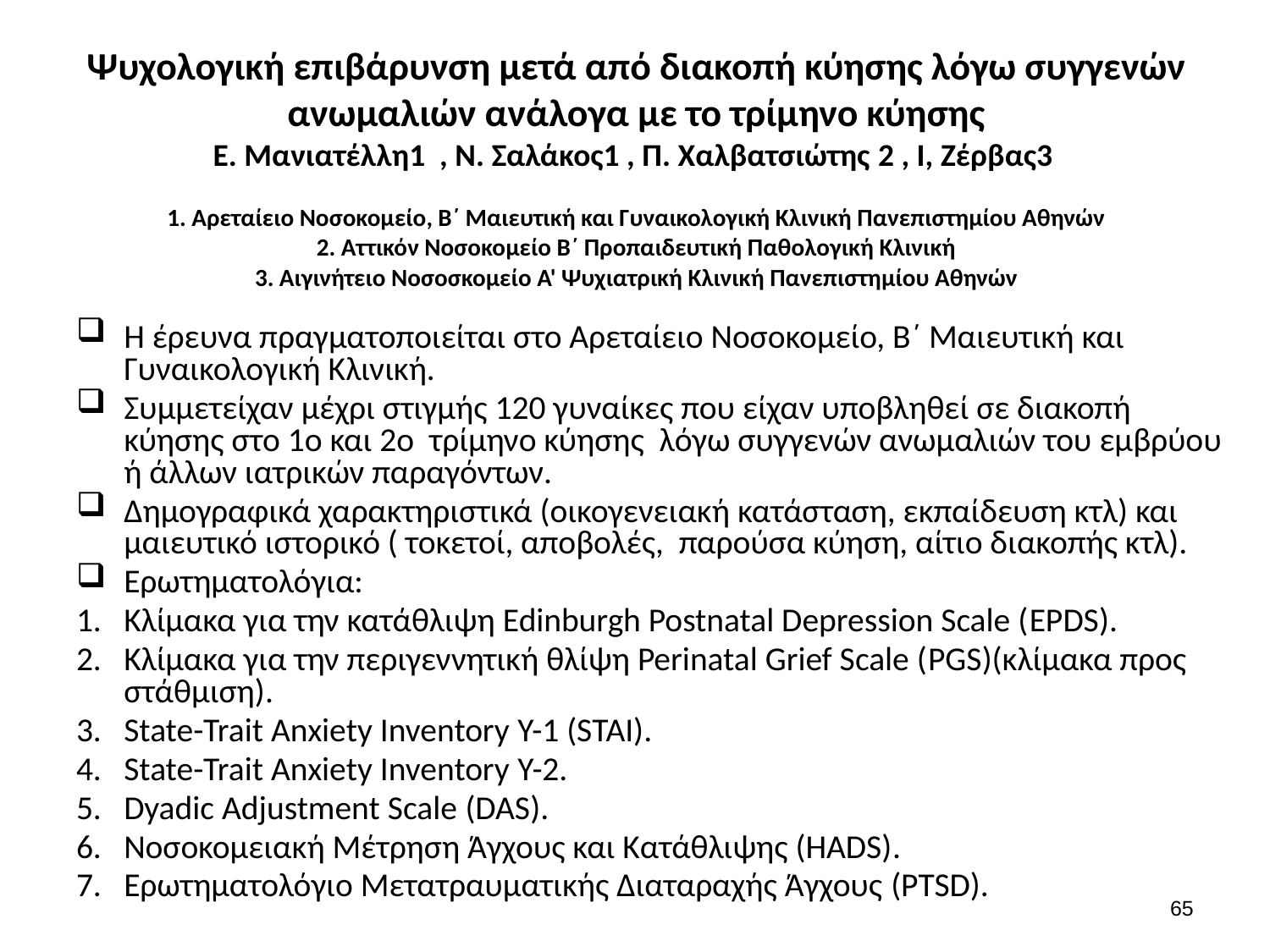

# Ψυχολογική επιβάρυνση μετά από διακοπή κύησης λόγω συγγενών ανωμαλιών ανάλογα με το τρίμηνο κύησης Ε. Μανιατέλλη1  , Ν. Σαλάκος1 , Π. Χαλβατσιώτης 2 , Ι, Ζέρβας3 1. Αρεταίειο Νοσοκομείο, Β΄ Μαιευτική και Γυναικολογική Κλινική Πανεπιστημίου Αθηνών 2. Αττικόν Νοσοκομείο Β΄ Προπαιδευτική Παθολογική Κλινική 3. Αιγινήτειο Νοσοσκομείο A' Ψυχιατρική Κλινική Πανεπιστημίου Αθηνών
Η έρευνα πραγματοποιείται στο Αρεταίειο Νοσοκομείο, Β΄ Μαιευτική και Γυναικολογική Κλινική.
Συμμετείχαν μέχρι στιγμής 120 γυναίκες που είχαν υποβληθεί σε διακοπή κύησης στο 1ο και 2ο  τρίμηνο κύησης  λόγω συγγενών ανωμαλιών του εμβρύου ή άλλων ιατρικών παραγόντων.
Δημογραφικά χαρακτηριστικά (οικογενειακή κατάσταση, εκπαίδευση κτλ) και μαιευτικό ιστορικό ( τοκετοί, αποβολές,  παρούσα κύηση, αίτιο διακοπής κτλ).
Ερωτηματολόγια:
Κλίμακα για την κατάθλιψη Edinburgh Postnatal Depression Scale (EPDS).
Κλίμακα για την περιγεννητική θλίψη Perinatal Grief Scale (PGS)(κλίμακα προς στάθμιση).
State-Trait Anxiety Inventory Y-1 (STAI).
State-Trait Anxiety Inventory Y-2.
Dyadic Adjustment Scale (DAS).
Νοσοκομειακή Μέτρηση Άγχους και Κατάθλιψης (HADS).
Ερωτηματολόγιο Μετατραυματικής Διαταραχής Άγχους (PTSD).
65